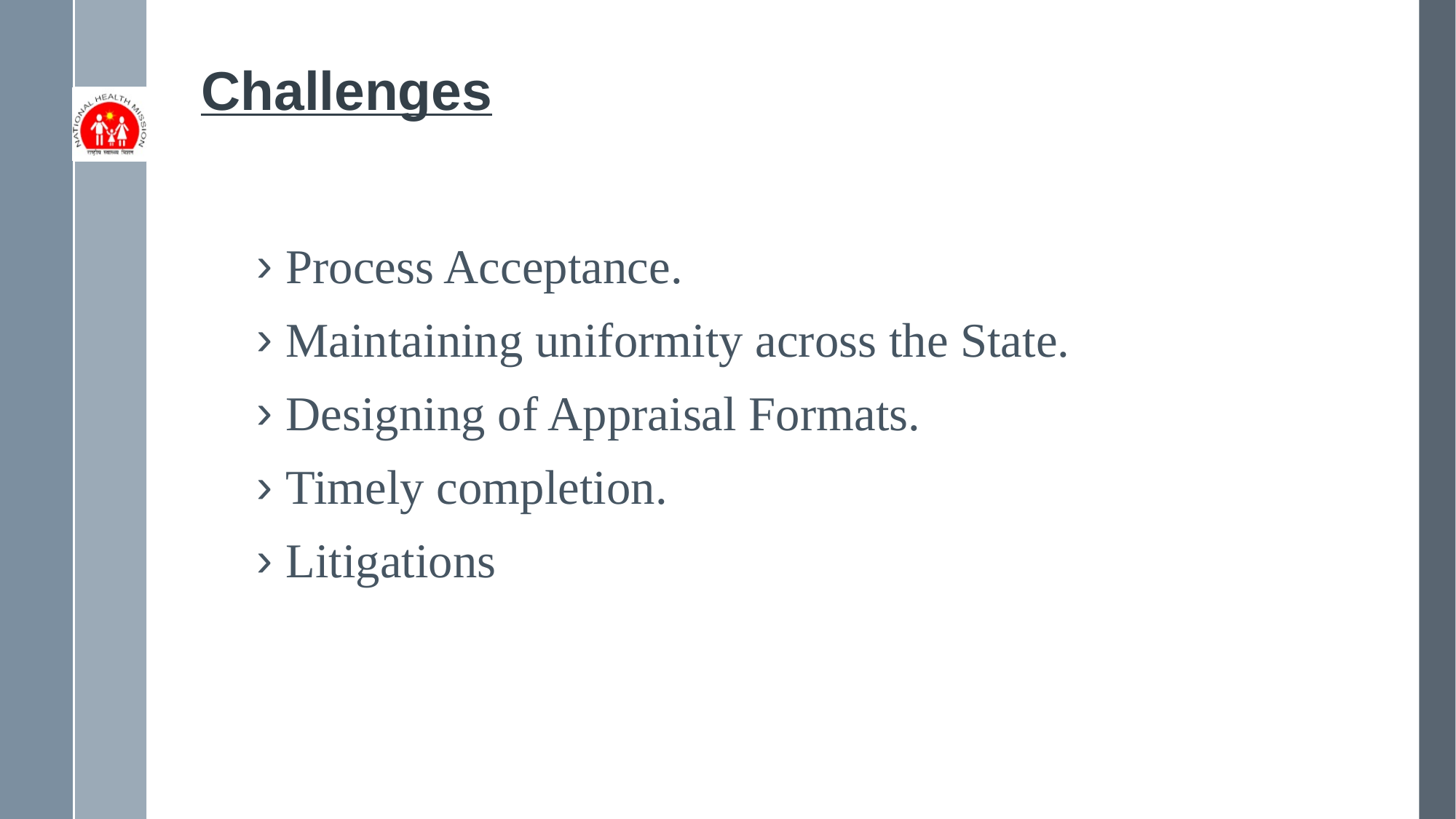

# Challenges

Process Acceptance.
Maintaining uniformity across the State.
Designing of Appraisal Formats.
Timely completion.
Litigations